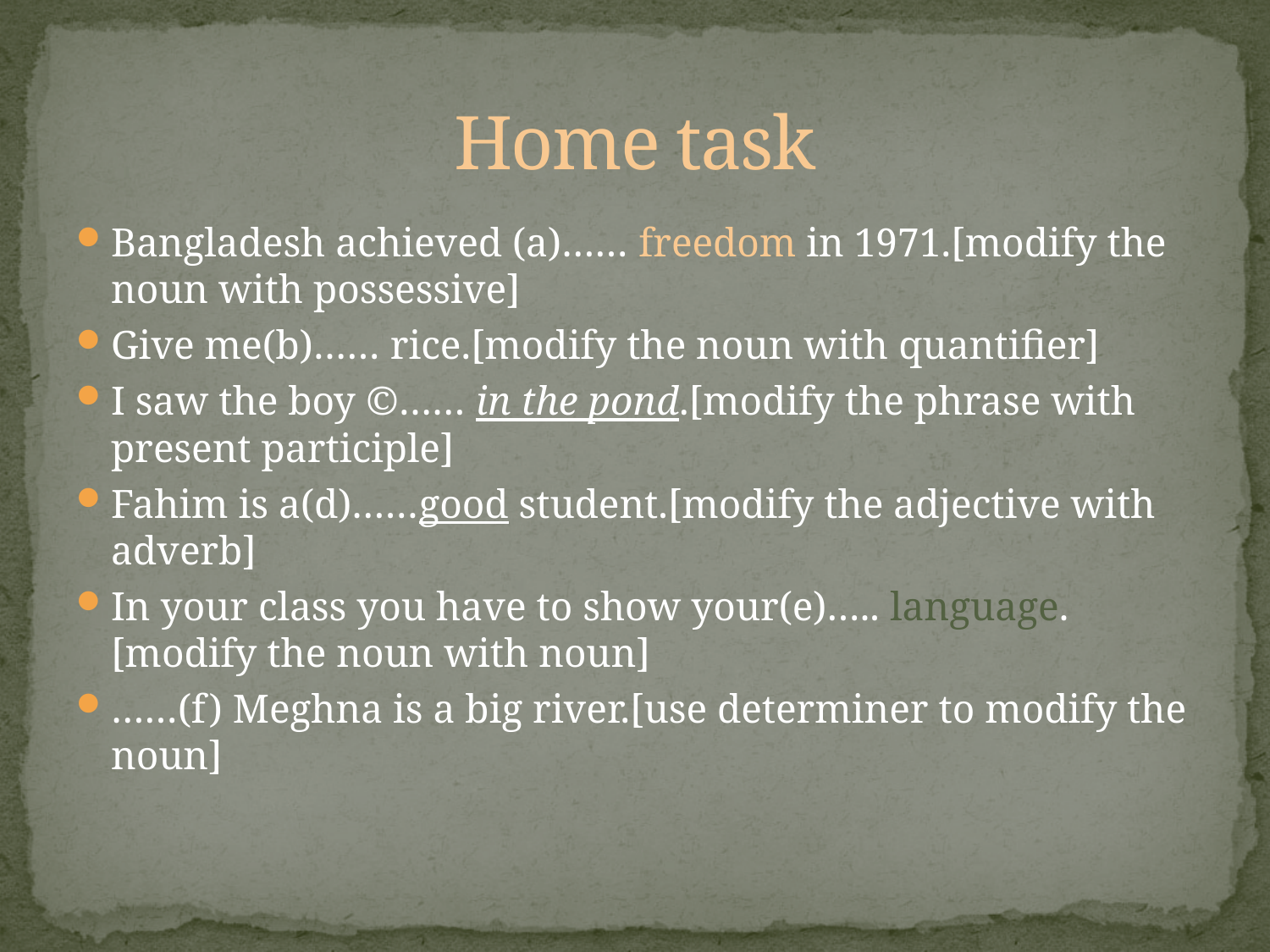

# Home task
Bangladesh achieved (a)…… freedom in 1971.[modify the noun with possessive]
Give me(b)…… rice.[modify the noun with quantifier]
I saw the boy ©…… in the pond.[modify the phrase with present participle]
Fahim is a(d)……good student.[modify the adjective with adverb]
In your class you have to show your(e)….. language.[modify the noun with noun]
……(f) Meghna is a big river.[use determiner to modify the noun]